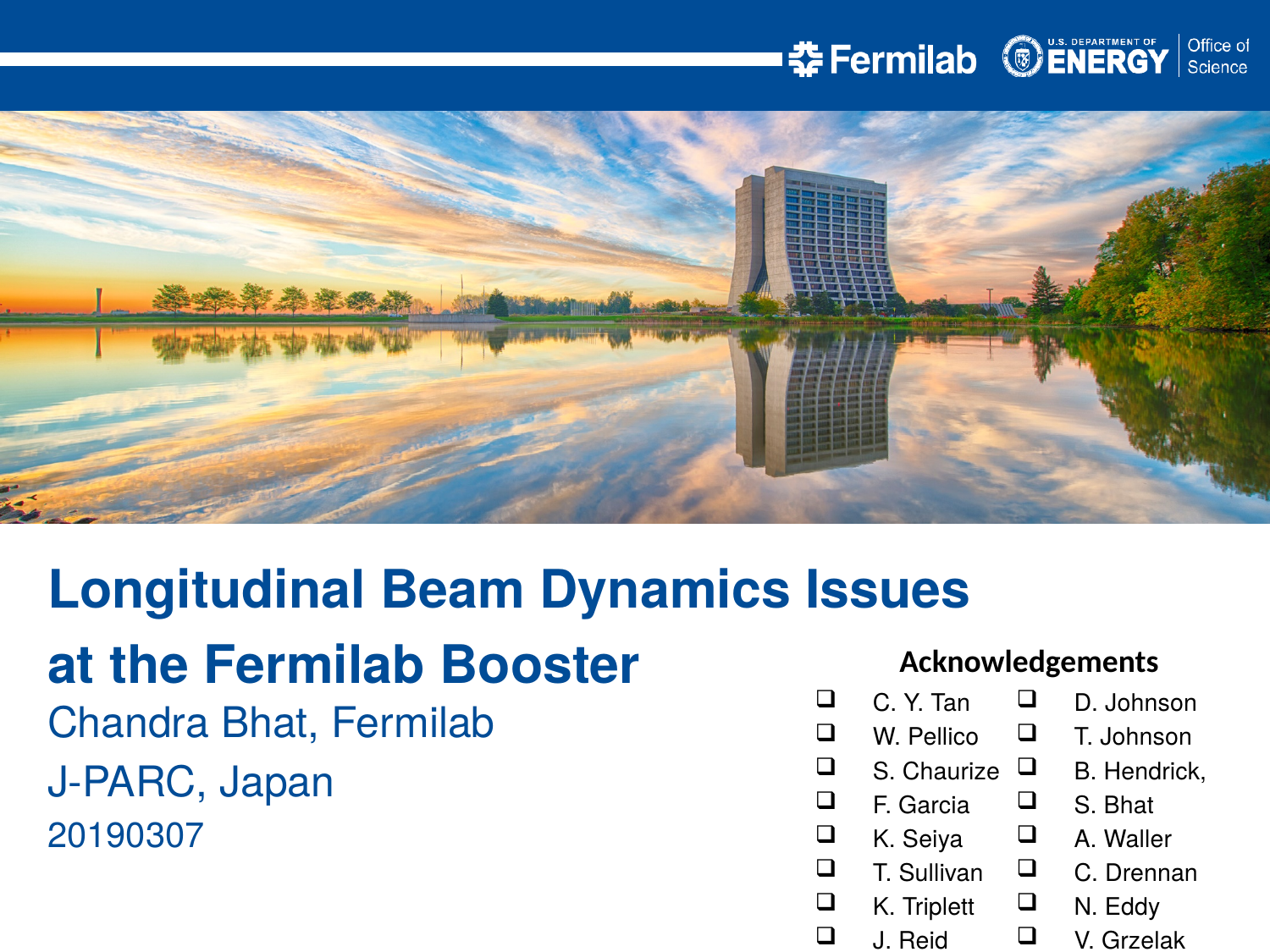

Longitudinal Beam Dynamics Issues
at the Fermilab Booster
Acknowledgements
C. Y. Tan
W. Pellico
S. Chaurize
F. Garcia
K. Seiya
T. Sullivan
K. Triplett
J. Reid

D. Johnson
T. Johnson
B. Hendrick,
S. Bhat
A. Waller
C. Drennan
N. Eddy
V. Grzelak

Chandra Bhat, Fermilab
J-PARC, Japan
20190307